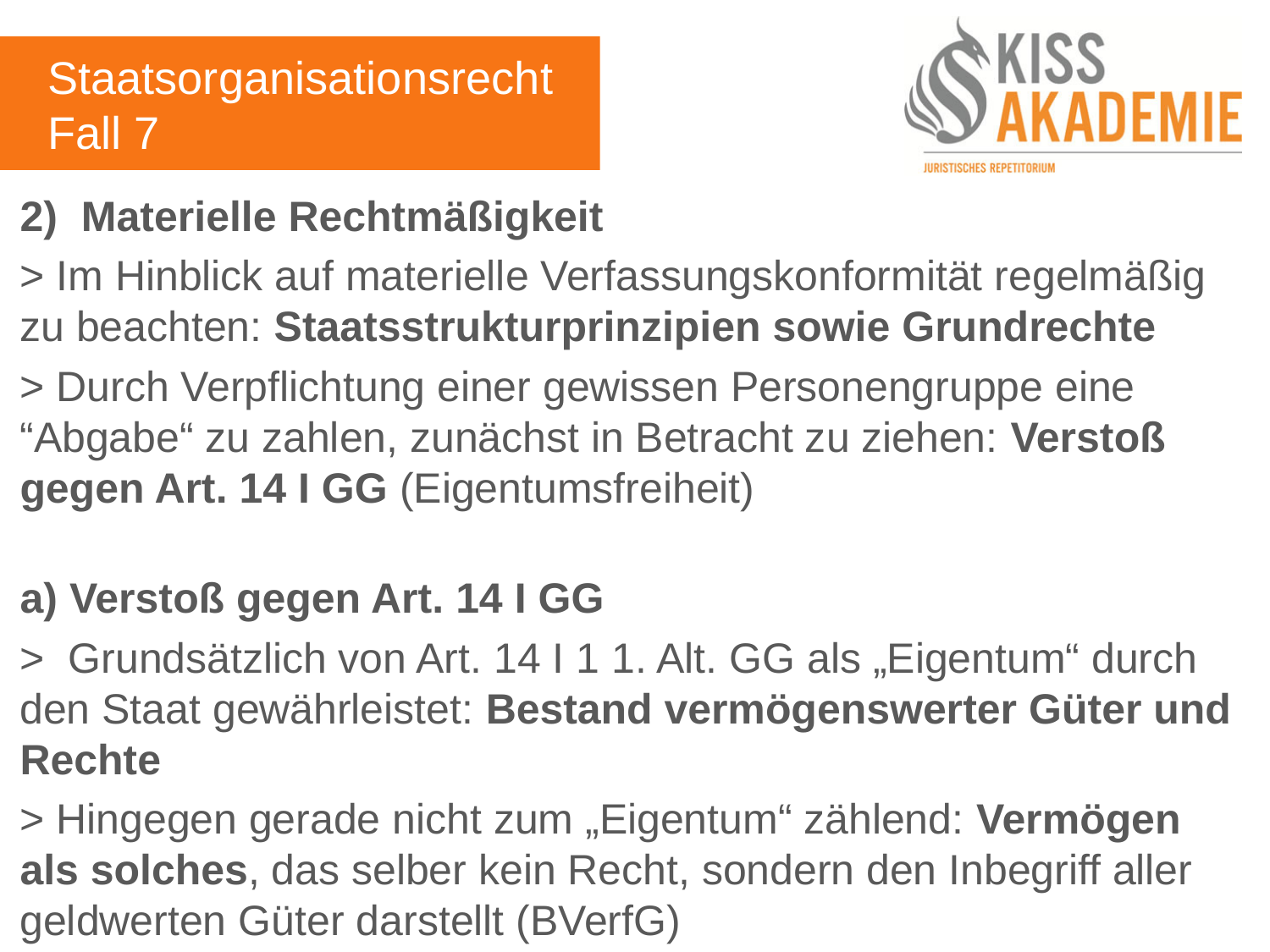

Staatsorganisationsrecht
Fall 7
2)  Materielle Rechtmäßigkeit
> Im Hinblick auf materielle Verfassungskonformität regelmäßig zu beachten: Staatsstrukturprinzipien sowie Grundrechte
> Durch Verpflichtung einer gewissen Personengruppe eine “Abgabe“ zu zahlen, zunächst in Betracht zu ziehen: Verstoß gegen Art. 14 I GG (Eigentumsfreiheit)
a) Verstoß gegen Art. 14 I GG
>  Grundsätzlich von Art. 14 I 1 1. Alt. GG als „Eigentum“ durch den Staat gewährleistet: Bestand vermögenswerter Güter und Rechte
> Hingegen gerade nicht zum „Eigentum“ zählend: Vermögen als solches, das selber kein Recht, sondern den Inbegriff aller geldwerten Güter darstellt (BVerfG)